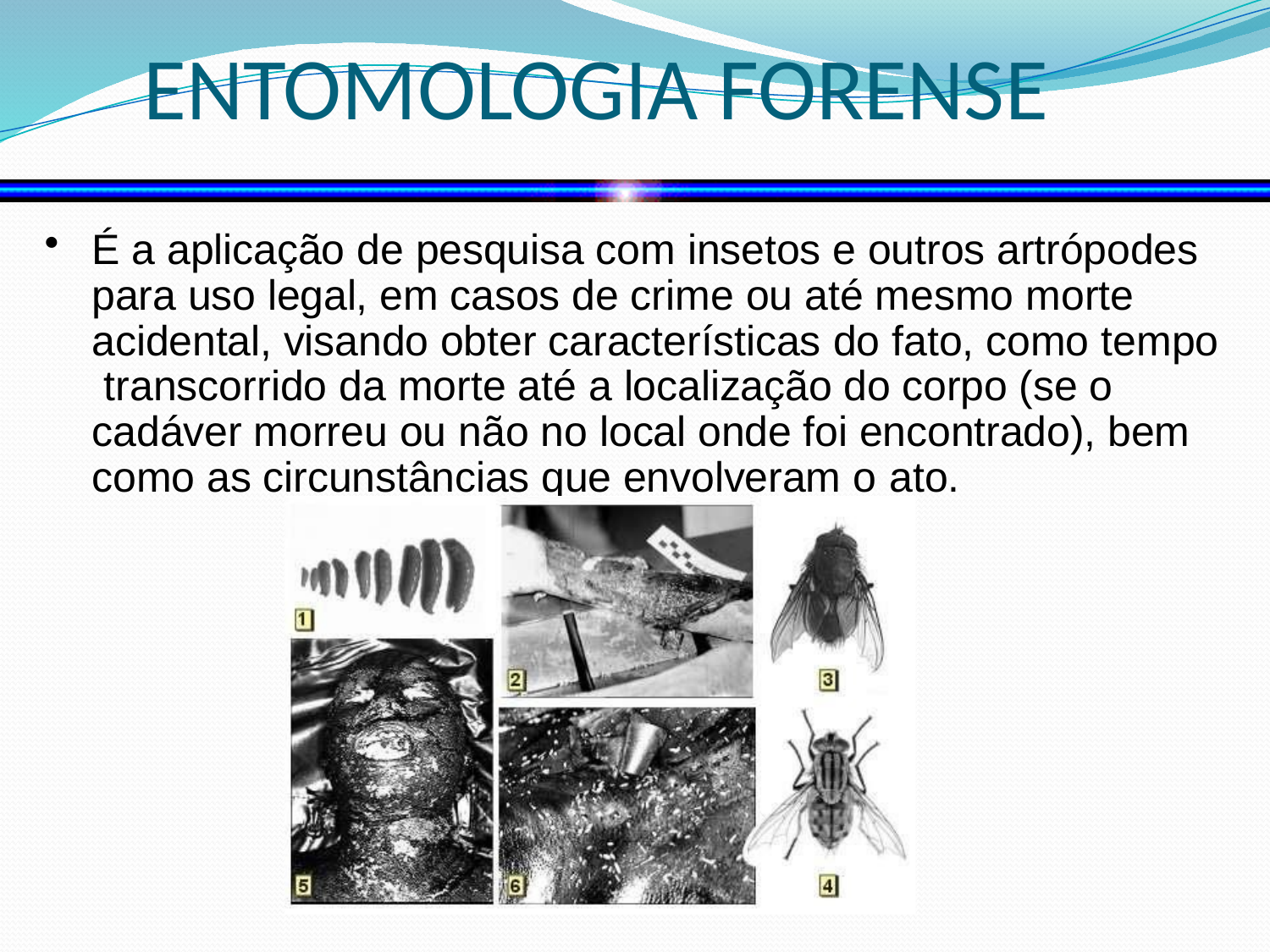

# ENTOMOLOGIA FORENSE

É a aplicação de pesquisa com insetos e outros artrópodes  para uso legal, em casos de crime ou até mesmo morte  acidental, visando obter características do fato, como tempo  transcorrido da morte até a localização do corpo (se o  cadáver morreu ou não no local onde foi encontrado), bem  como as circunstâncias que envolveram o ato.

(www.bioloja.com)